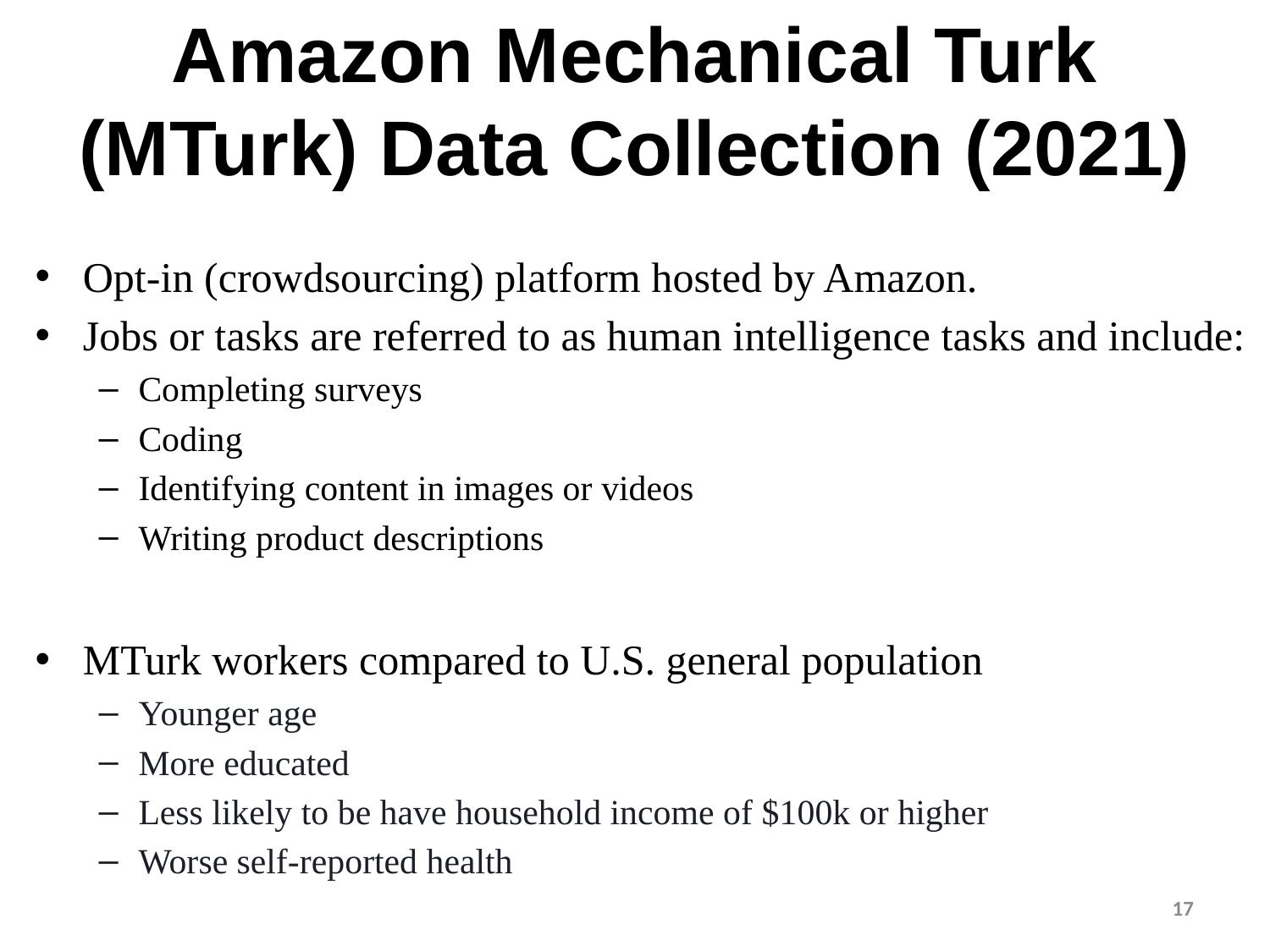

# Amazon Mechanical Turk (MTurk) Data Collection (2021)
Opt-in (crowdsourcing) platform hosted by Amazon.
Jobs or tasks are referred to as human intelligence tasks and include:
Completing surveys
Coding
Identifying content in images or videos
Writing product descriptions

MTurk workers compared to U.S. general population
Younger age
More educated
Less likely to be have household income of $100k or higher
Worse self-reported health

17